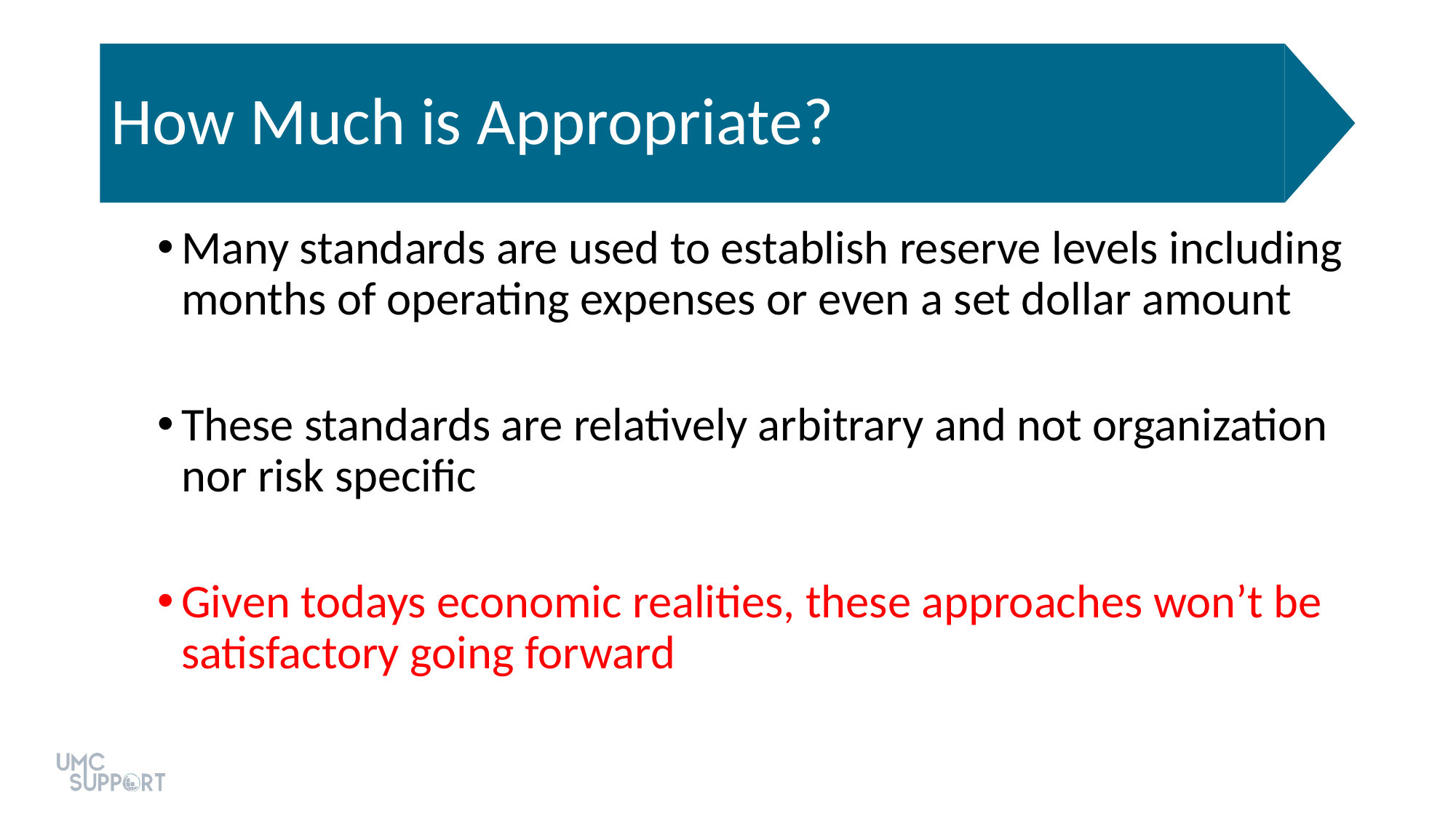

# How Much is Appropriate?
Many standards are used to establish reserve levels including months of operating expenses or even a set dollar amount

These standards are relatively arbitrary and not organization nor risk specific

Given todays economic realities, these approaches won’t be satisfactory going forward